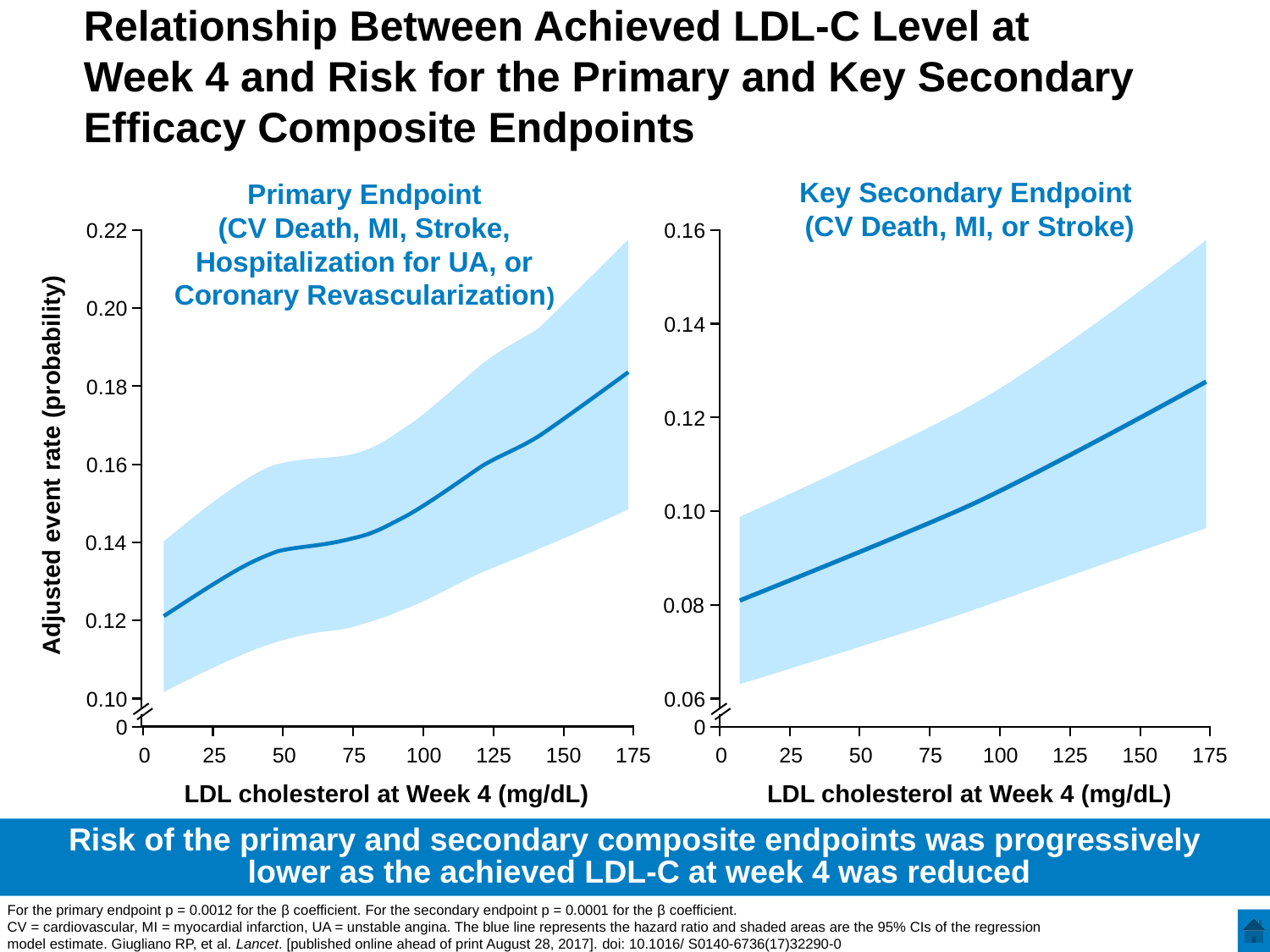

# Relationship Between Achieved LDL-C Level at Week 4 and Risk for the Primary and Key Secondary Efficacy Composite Endpoints
Key Secondary Endpoint
(CV Death, MI, or Stroke)
Primary Endpoint
(CV Death, MI, Stroke, Hospitalization for UA, or Coronary Revascularization)
0.22
0.20
0.18
0.16
0.14
0.12
0.10
0
0.16
0.14
0.12
0.10
0.08
0.06
0

Adjusted event rate (probability)
0
25
50
75
100
125
150
175
0
25
50
75
100
125
150
175
LDL cholesterol at Week 4 (mg/dL)
LDL cholesterol at Week 4 (mg/dL)
Risk of the primary and secondary composite endpoints was progressively
 lower as the achieved LDL-C at week 4 was reduced
For the primary endpoint p = 0.0012 for the β coefficient. For the secondary endpoint p = 0.0001 for the β coefficient.
CV = cardiovascular, MI = myocardial infarction, UA = unstable angina. The blue line represents the hazard ratio and shaded areas are the 95% CIs of the regression model estimate. Giugliano RP, et al. Lancet. [published online ahead of print August 28, 2017]. doi: 10.1016/ S0140-6736(17)32290-0